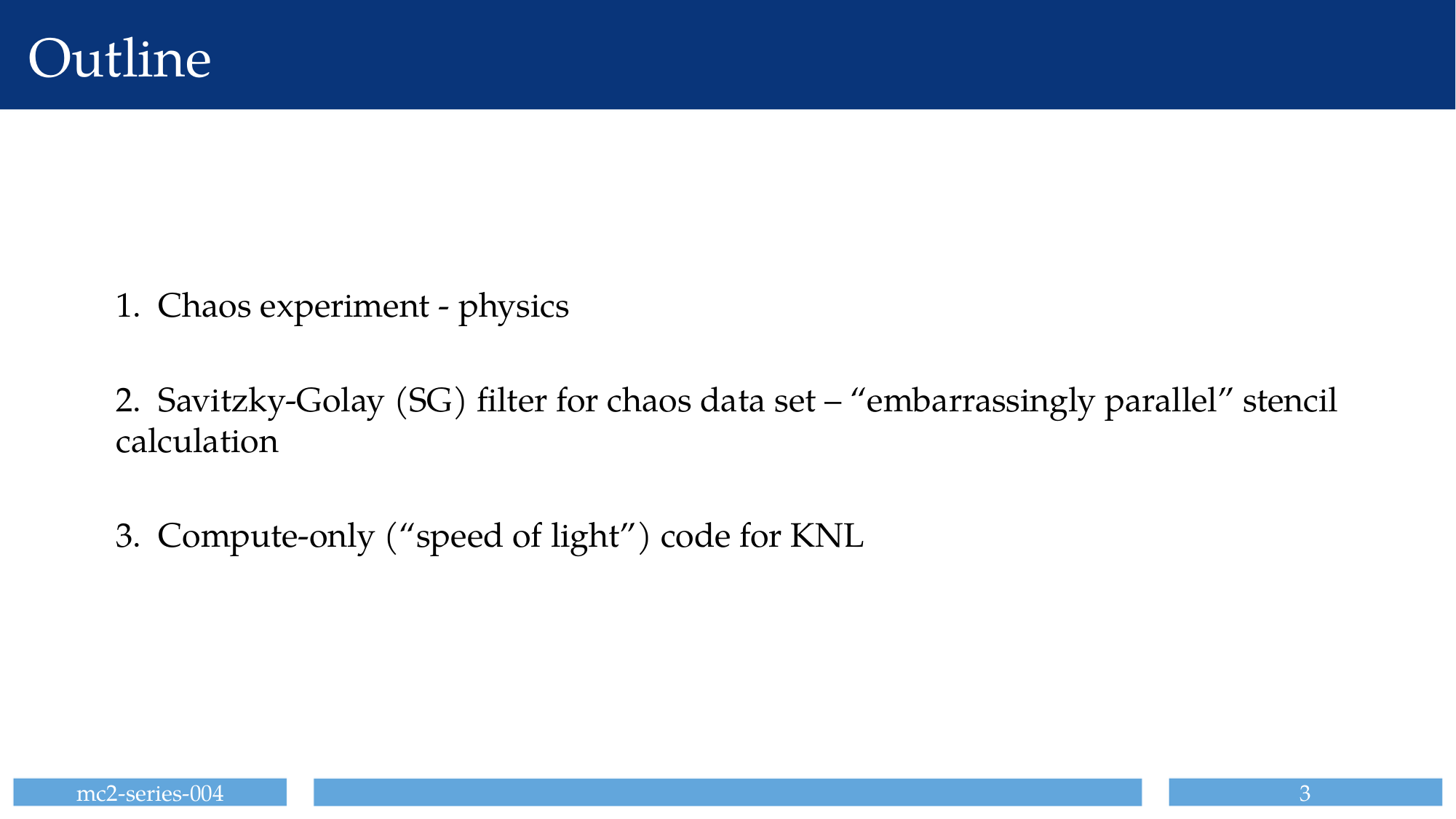

# Outline
1.  Chaos experiment - physics

2.  Savitzky-Golay (SG) filter for chaos data set – “embarrassingly parallel” stencil calculation

3.  Compute-only (“speed of light”) code for KNL
mc2-series-004

3